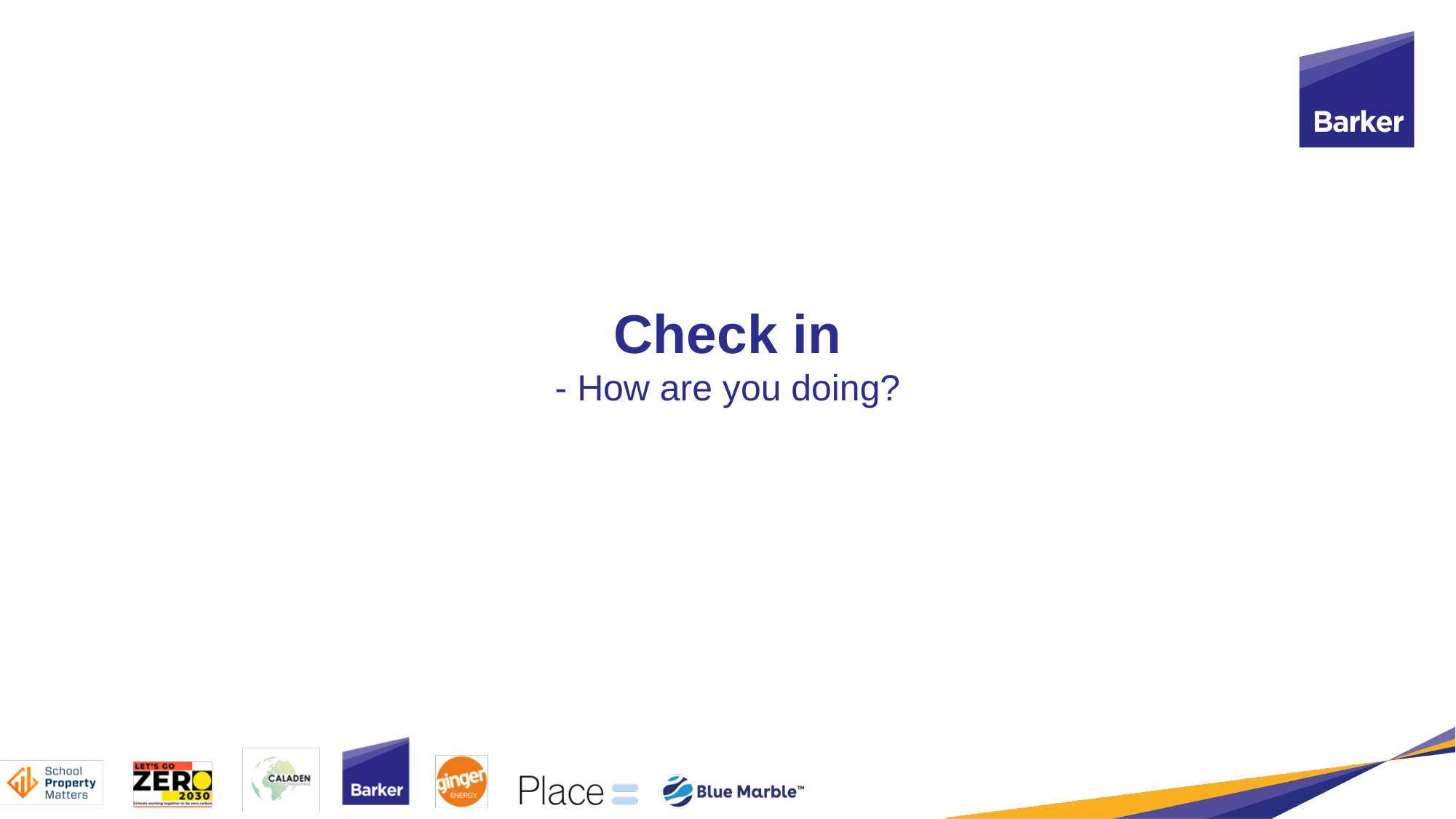

Check in
- How are you doing?